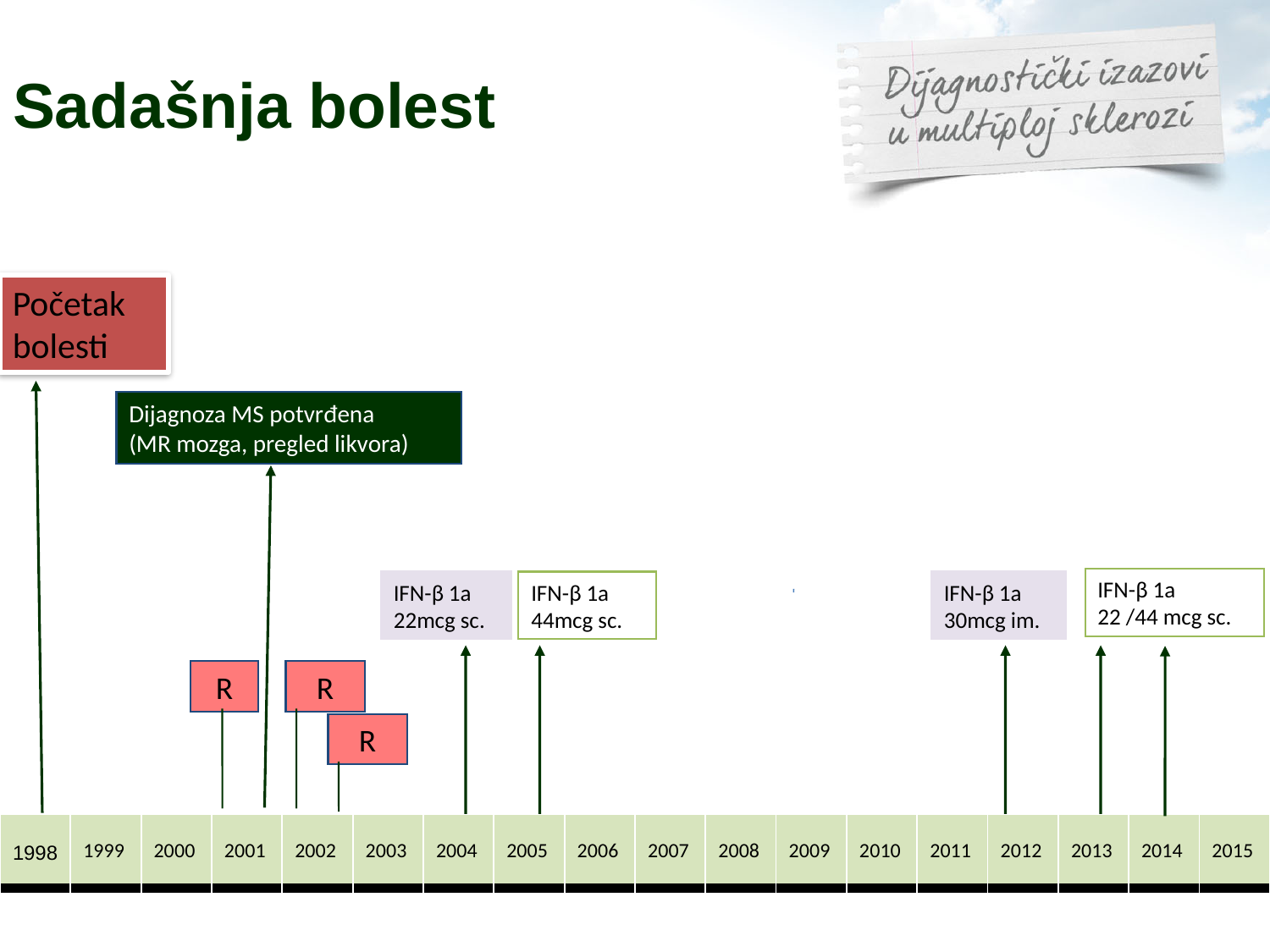

# Sadašnja bolest
Početak bolesti

Dijagnoza MS potvrđena
(MR mozga, pregled likvora)

IFN-β 1a
22mcg sc.
IFN-β 1a
22 /44 mcg sc.
IFN-β 1a
44mcg sc.
IFN-β 1a
30mcg im.

R

R

R

| 1998 | 1999 | 2000 | 2001 | 2002 | 2003 | 2004 | 2005 | 2006 | 2007 | 2008 | 2009 | 2010 | 2011 | 2012 | 2013 | 2014 | 2015 |
| --- | --- | --- | --- | --- | --- | --- | --- | --- | --- | --- | --- | --- | --- | --- | --- | --- | --- |